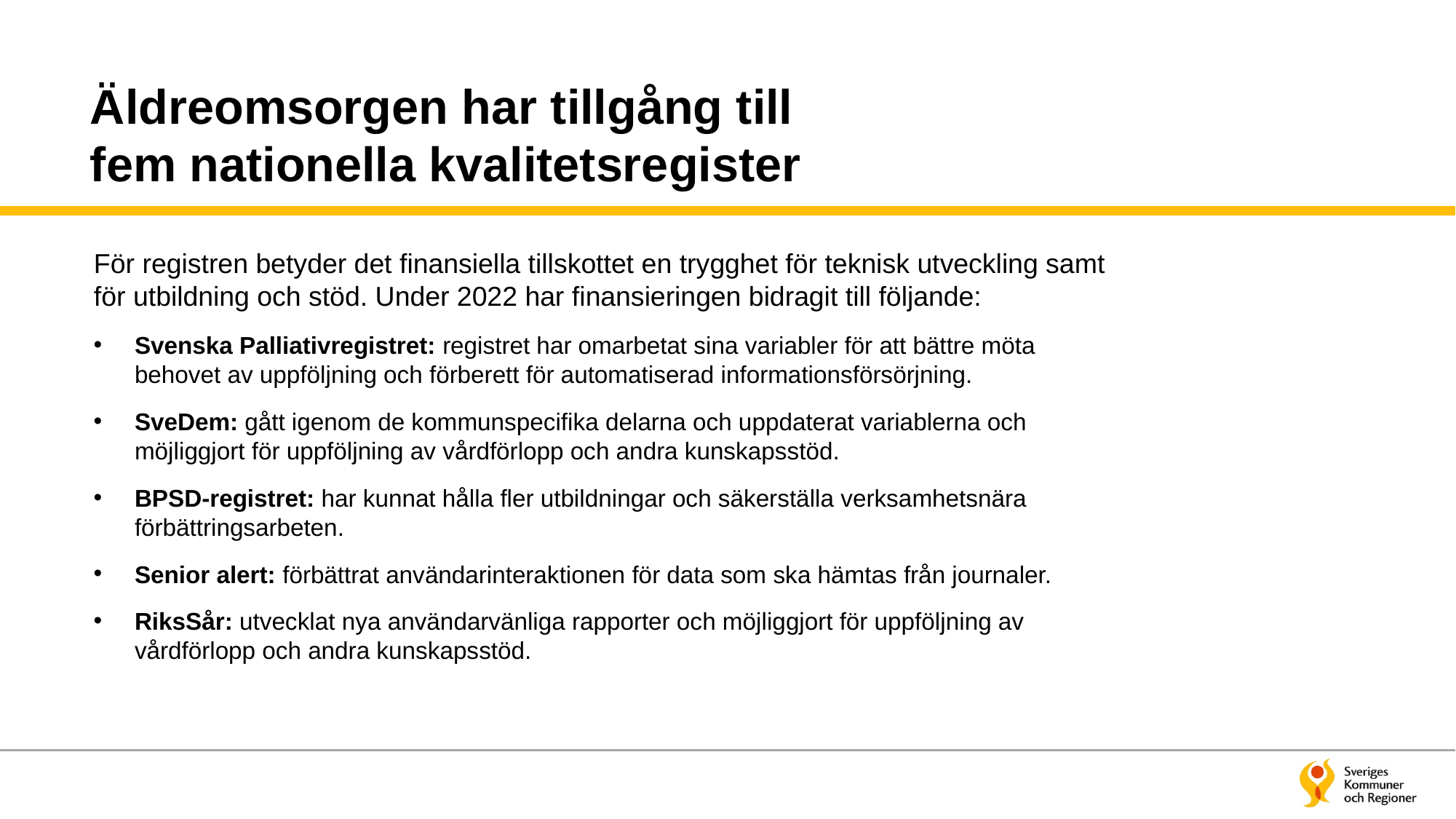

# Äldreomsorgen har tillgång till fem nationella kvalitetsregister
För registren betyder det finansiella tillskottet en trygghet för teknisk utveckling samt för utbildning och stöd. Under 2022 har finansieringen bidragit till följande:
Svenska Palliativregistret: registret har omarbetat sina variabler för att bättre möta behovet av uppföljning och förberett för automatiserad informationsförsörjning.
SveDem: gått igenom de kommunspecifika delarna och uppdaterat variablerna och möjliggjort för uppföljning av vårdförlopp och andra kunskapsstöd.
BPSD-registret: har kunnat hålla fler utbildningar och säkerställa verksamhetsnära förbättringsarbeten.
Senior alert: förbättrat användarinteraktionen för data som ska hämtas från journaler.
RiksSår: utvecklat nya användarvänliga rapporter och möjliggjort för uppföljning av vårdförlopp och andra kunskapsstöd.